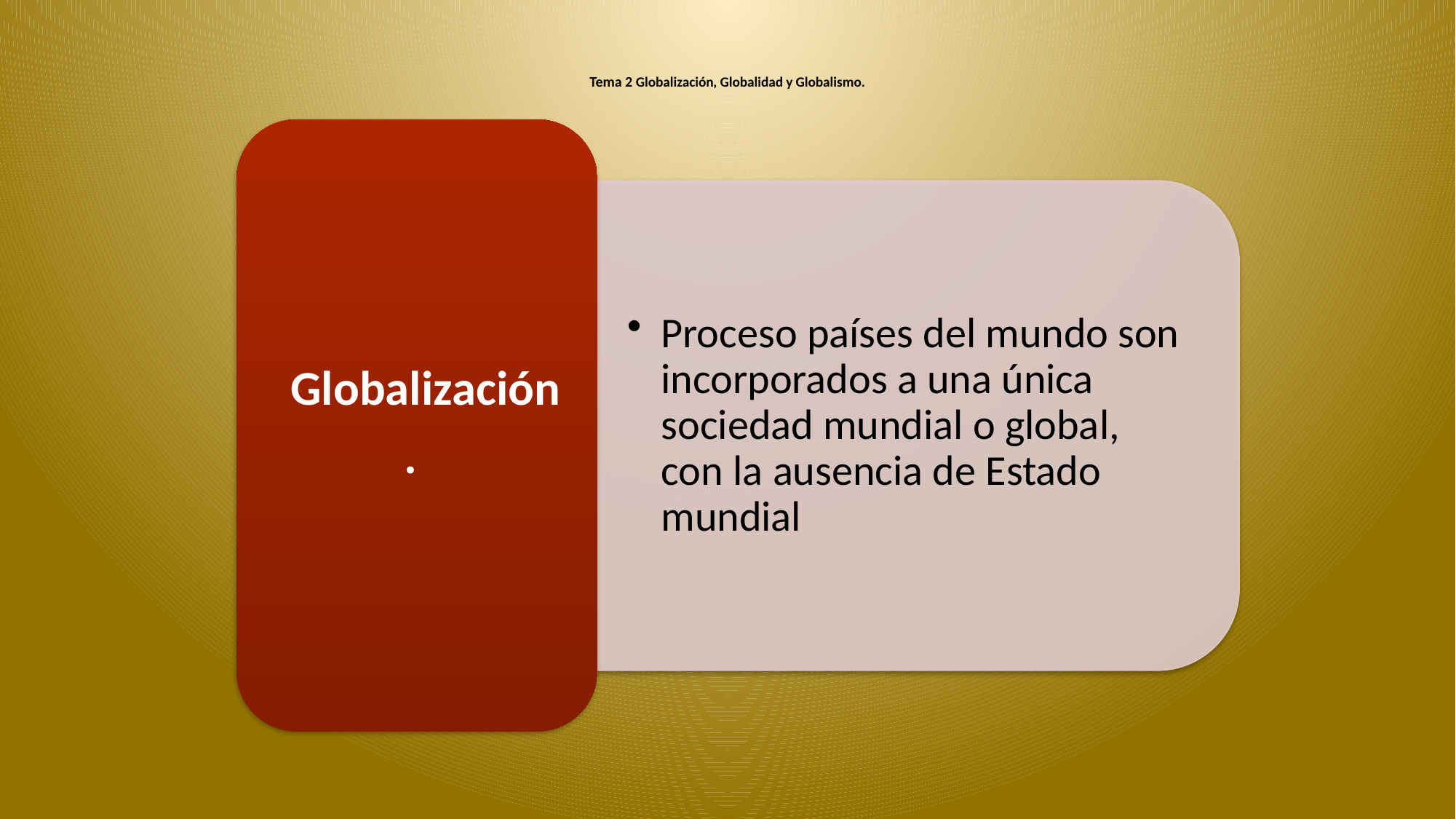

# Tema 2 Globalización, Globalidad y Globalismo.
Proceso países del mundo son incorporados a una única sociedad mundial o global, con la ausencia de Estado mundial
Globalización.